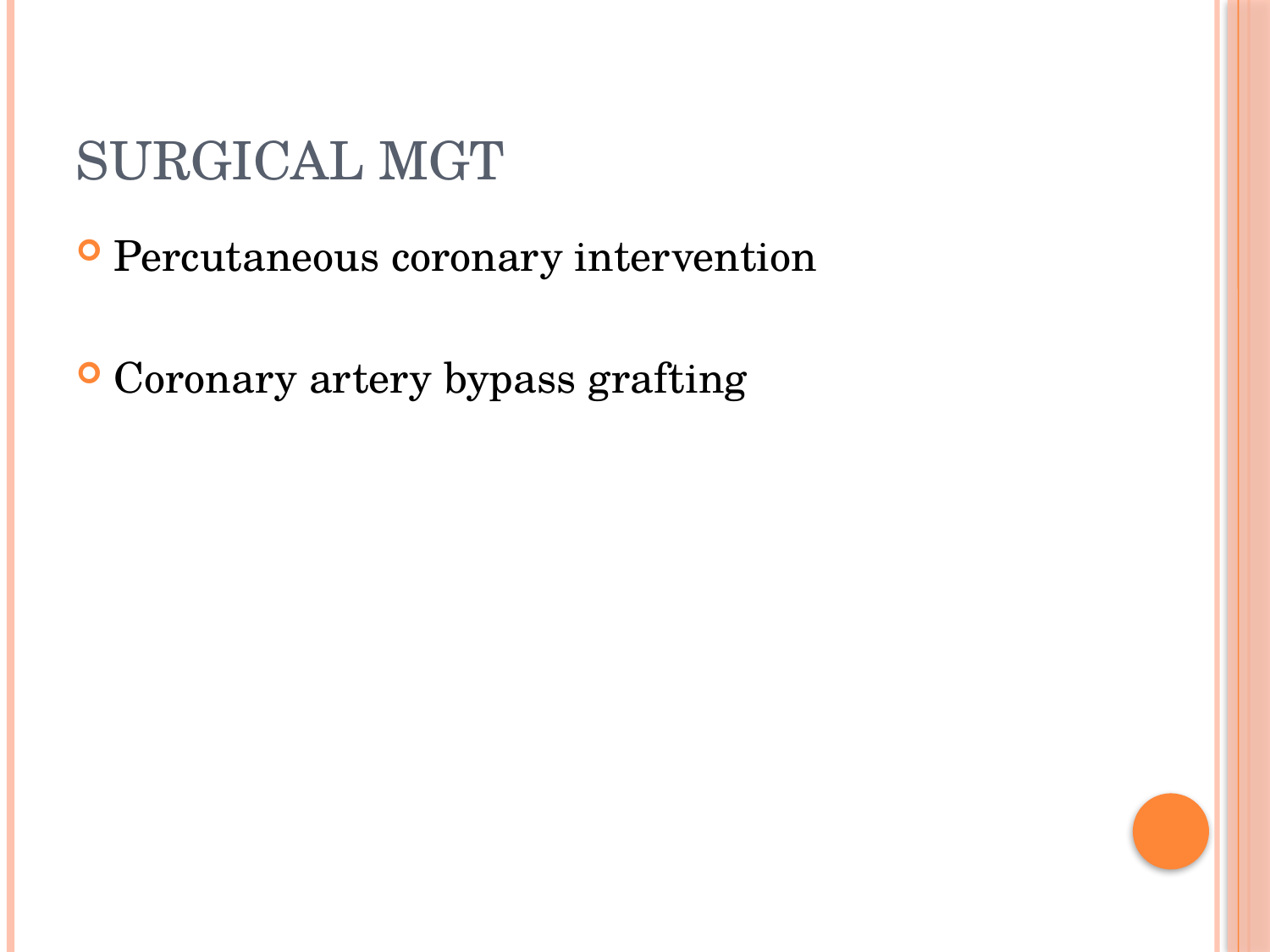

# Surgical mgt
Percutaneous coronary intervention

Coronary artery bypass grafting